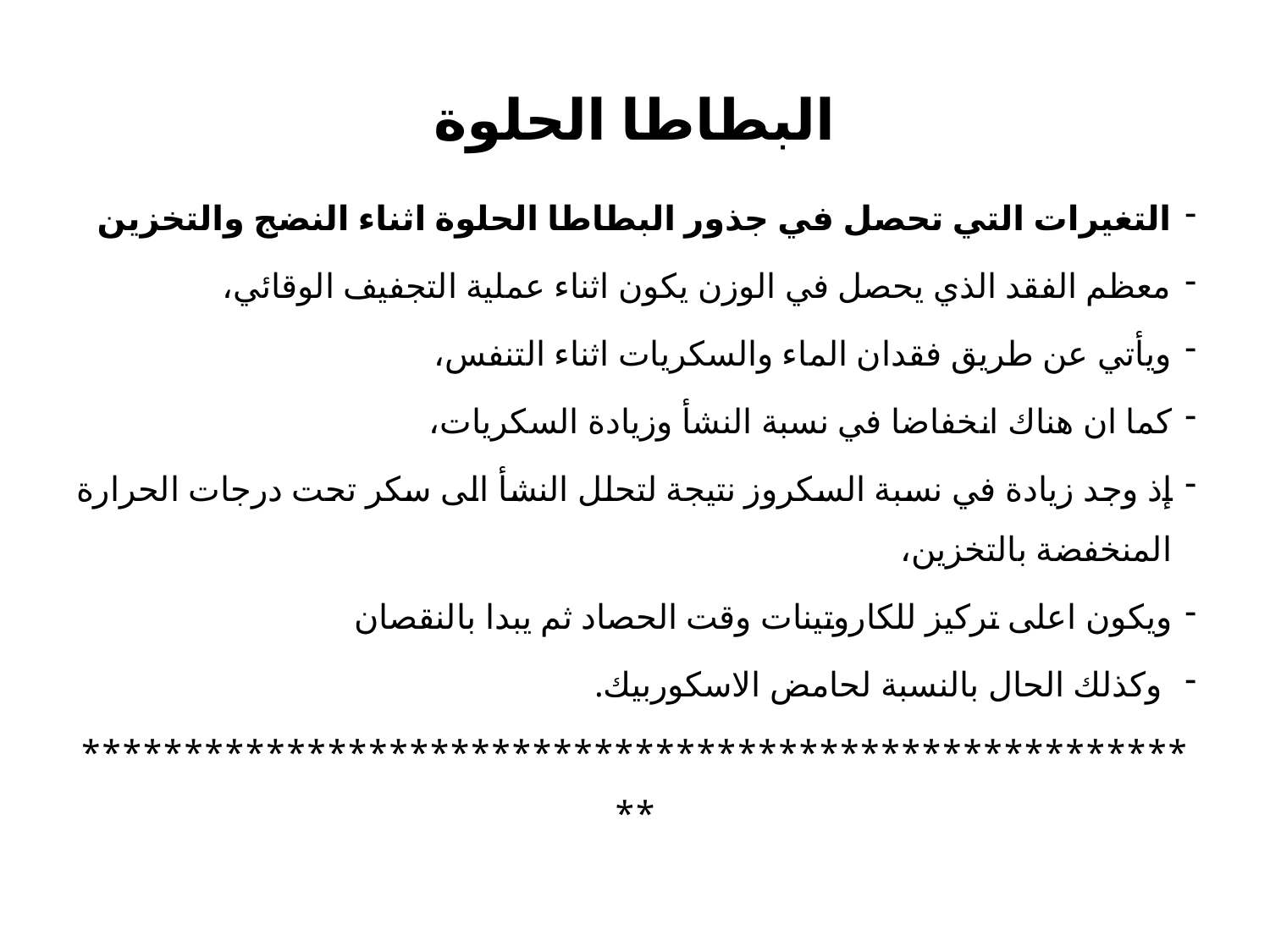

# البطاطا الحلوة
التغيرات التي تحصل في جذور البطاطا الحلوة اثناء النضج والتخزين
معظم الفقد الذي يحصل في الوزن يكون اثناء عملية التجفيف الوقائي،
ويأتي عن طريق فقدان الماء والسكريات اثناء التنفس،
كما ان هناك انخفاضا في نسبة النشأ وزيادة السكريات،
إذ وجد زيادة في نسبة السكروز نتيجة لتحلل النشأ الى سكر تحت درجات الحرارة المنخفضة بالتخزين،
ويكون اعلى تركيز للكاروتينات وقت الحصاد ثم يبدا بالنقصان
 وكذلك الحال بالنسبة لحامض الاسكوربيك.
********************************************************